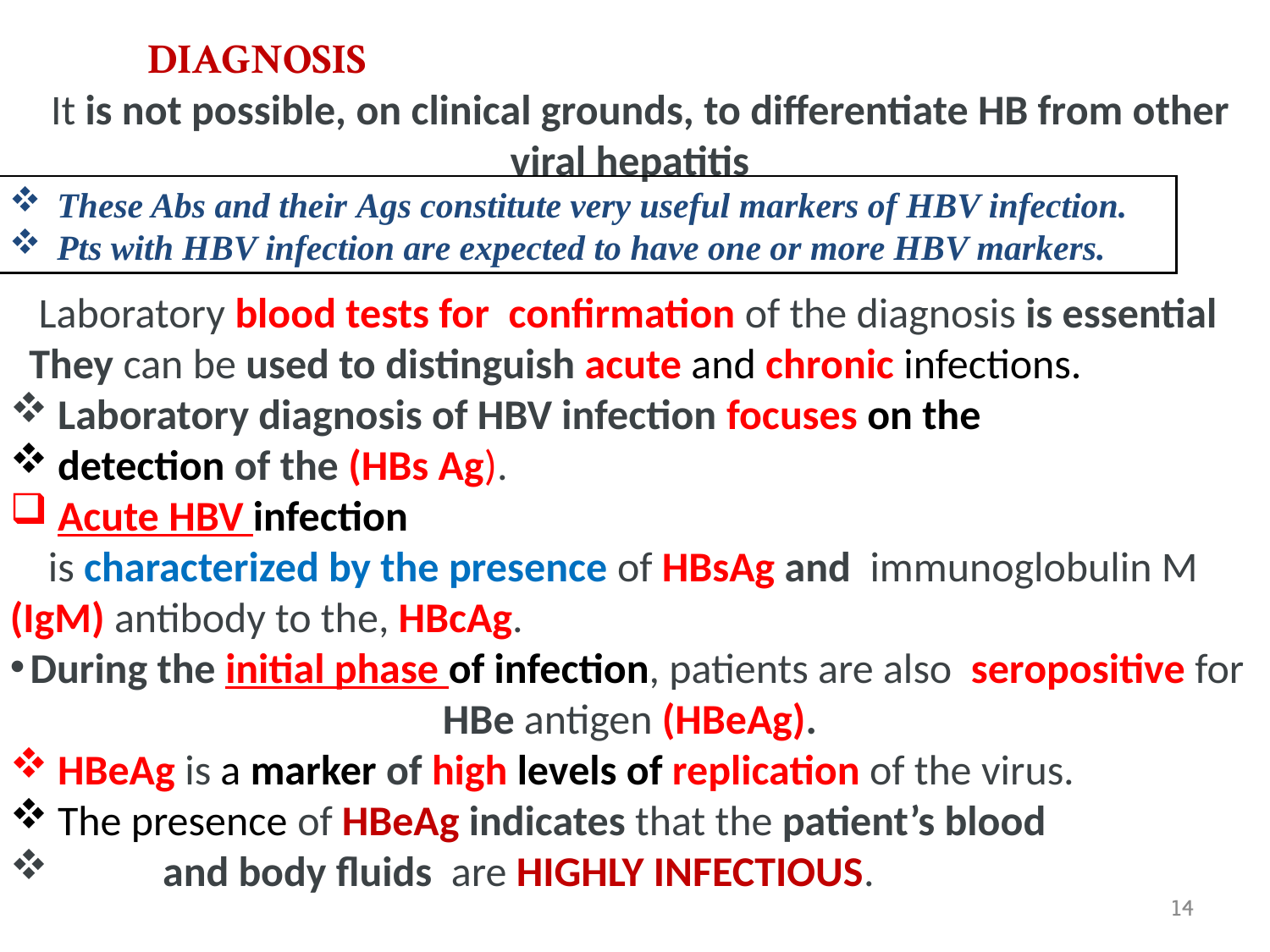

DIAGNOSIS
  It is not possible, on clinical grounds, to differentiate HB from other  viral hepatitis

   Laboratory blood tests for  confirmation of the diagnosis is essential
  They can be used to distinguish acute and chronic infections.
Laboratory diagnosis of HBV infection focuses on the
detection of the (HBs Ag).
Acute HBV infection
    is characterized by the presence of HBsAg and  immunoglobulin M (IgM) antibody to the, HBcAg.
During the initial phase of infection, patients are also  seropositive for  HBe antigen (HBeAg).
HBeAg is a marker of high levels of replication of the virus.
The presence of HBeAg indicates that the patient’s blood
           and body fluids  are HIGHLY INFECTIOUS.
These Abs and their Ags constitute very useful markers of HBV infection.
Pts with HBV infection are expected to have one or more HBV markers.
14